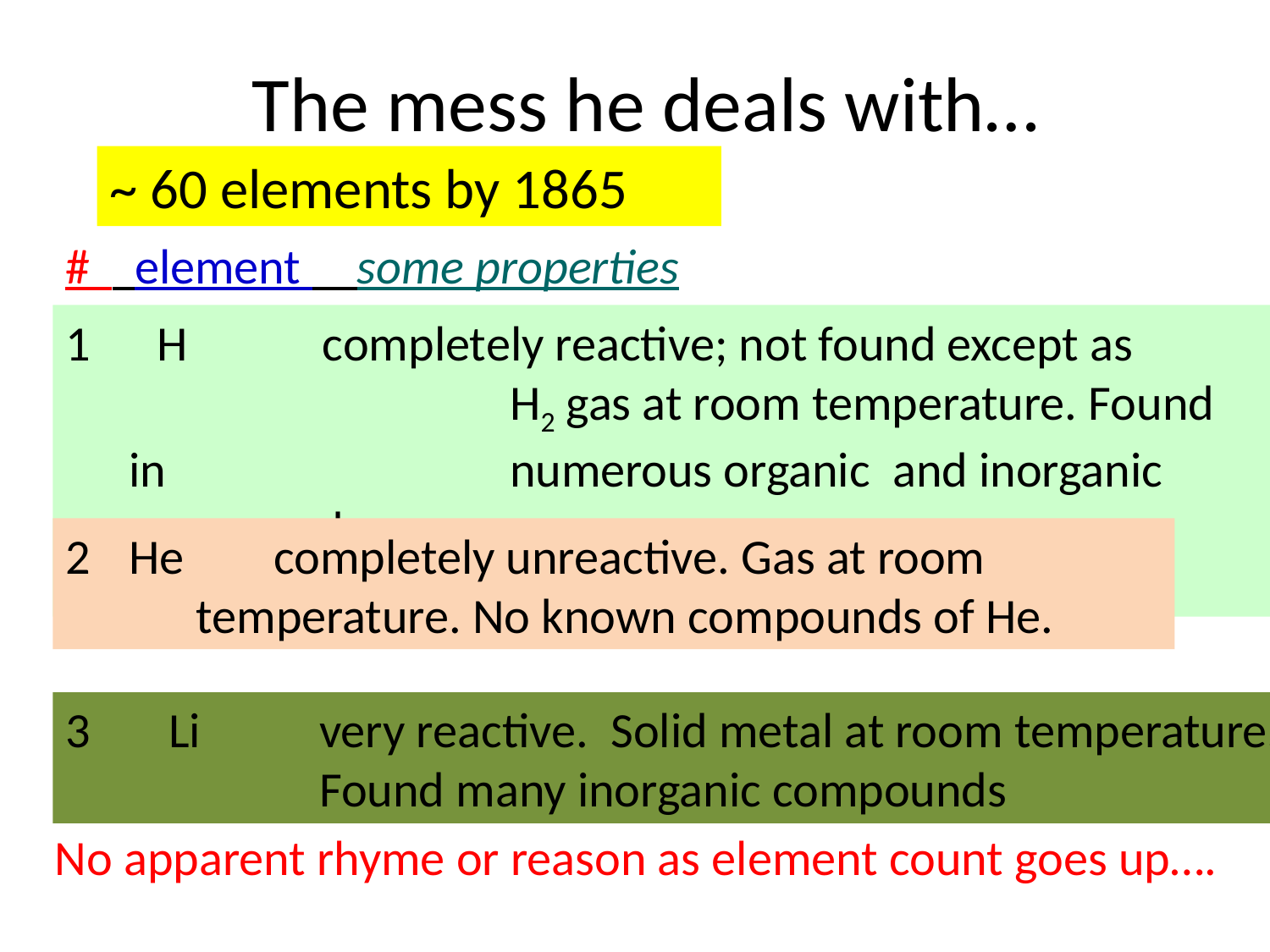

# The mess he deals with…
~ 60 elements by 1865
#    element     some properties
1      H            completely reactive; not found except as 			H2 gas at room temperature. Found in 			numerous organic  and inorganic compounds

He        completely unreactive. Gas at room 		        temperature. No known compounds of He.
3       Li	very reactive.  Solid metal at room temperature.
		Found many inorganic compounds
No apparent rhyme or reason as element count goes up….